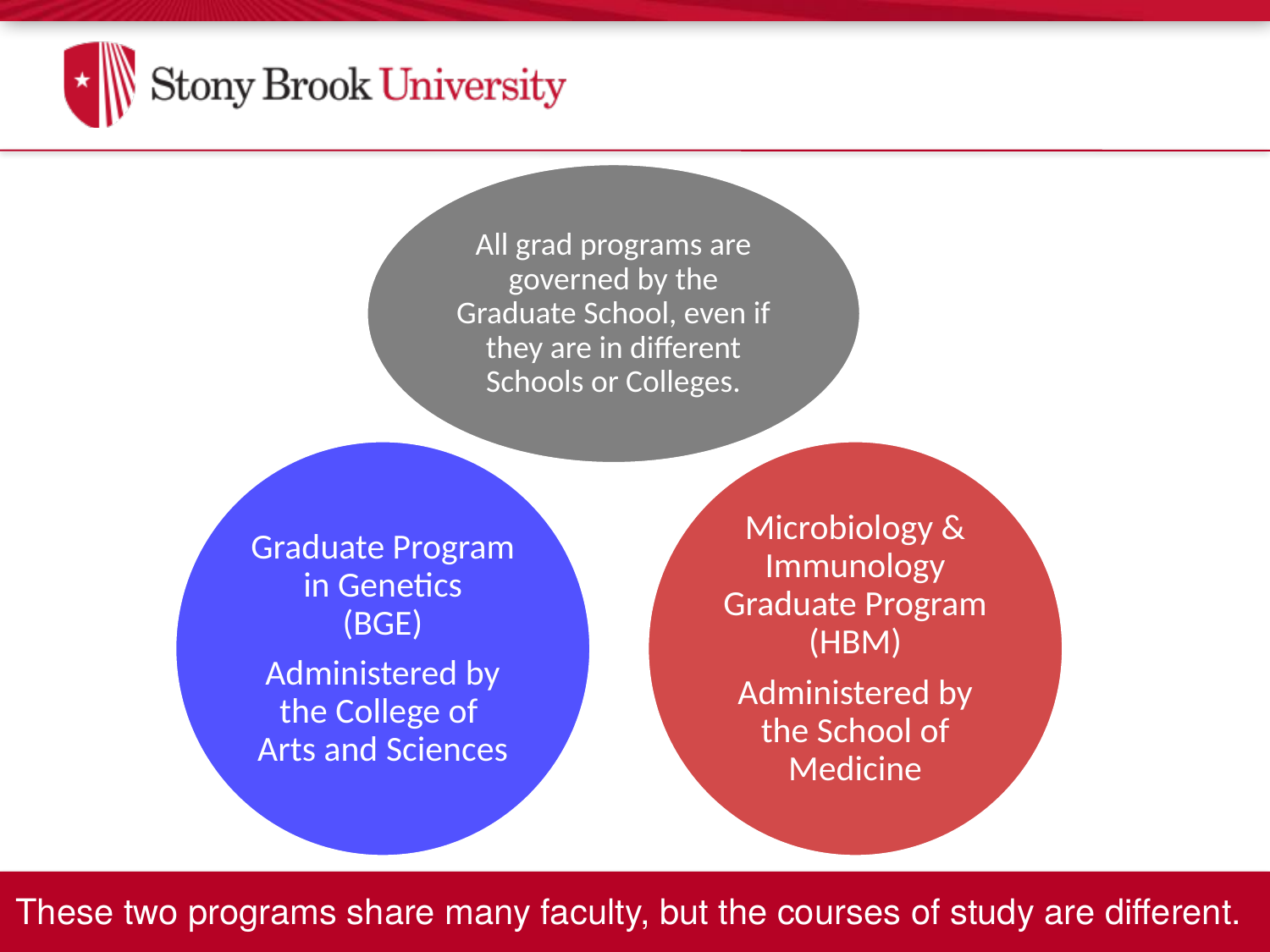

Microbiology &
Immunology Graduate Program
(HBM)
Administered by the School of Medicine
All grad programs are governed by the Graduate School, even if they are in different Schools or Colleges.
Graduate Program in Genetics
(BGE)
Administered by the College of
Arts and Sciences

These two programs share many faculty, but the courses of study are different.